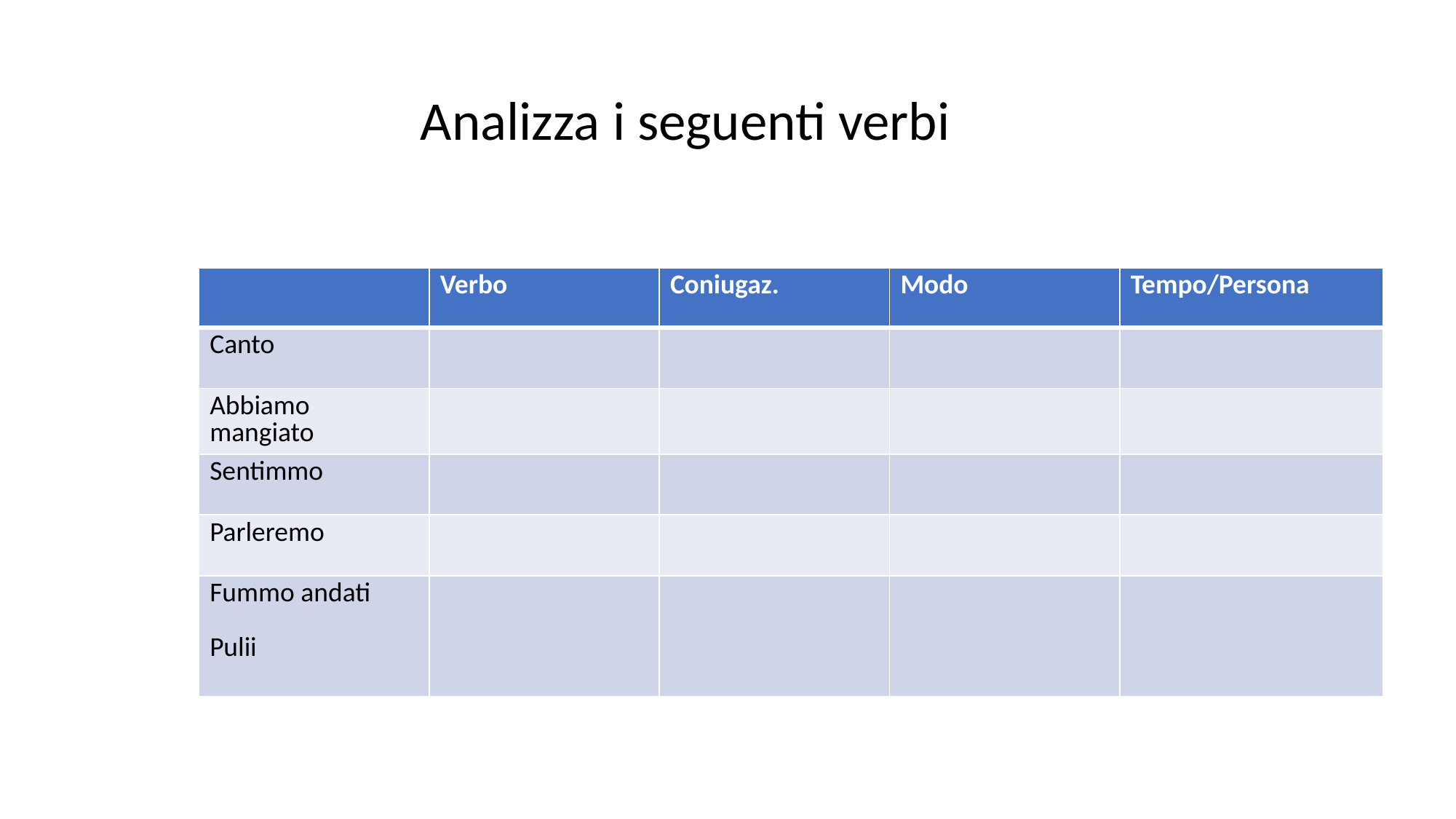

# Analizza i seguenti verbi
|  | Verbo | Coniugaz. | Modo | Tempo/Persona |
| --- | --- | --- | --- | --- |
| Canto |  |  |  |  |
| Abbiamo mangiato |  |  |  |  |
| Sentimmo |  |  |  |  |
| Parleremo |  |  |  |  |
| Fummo andati Pulii |  |  |  |  |